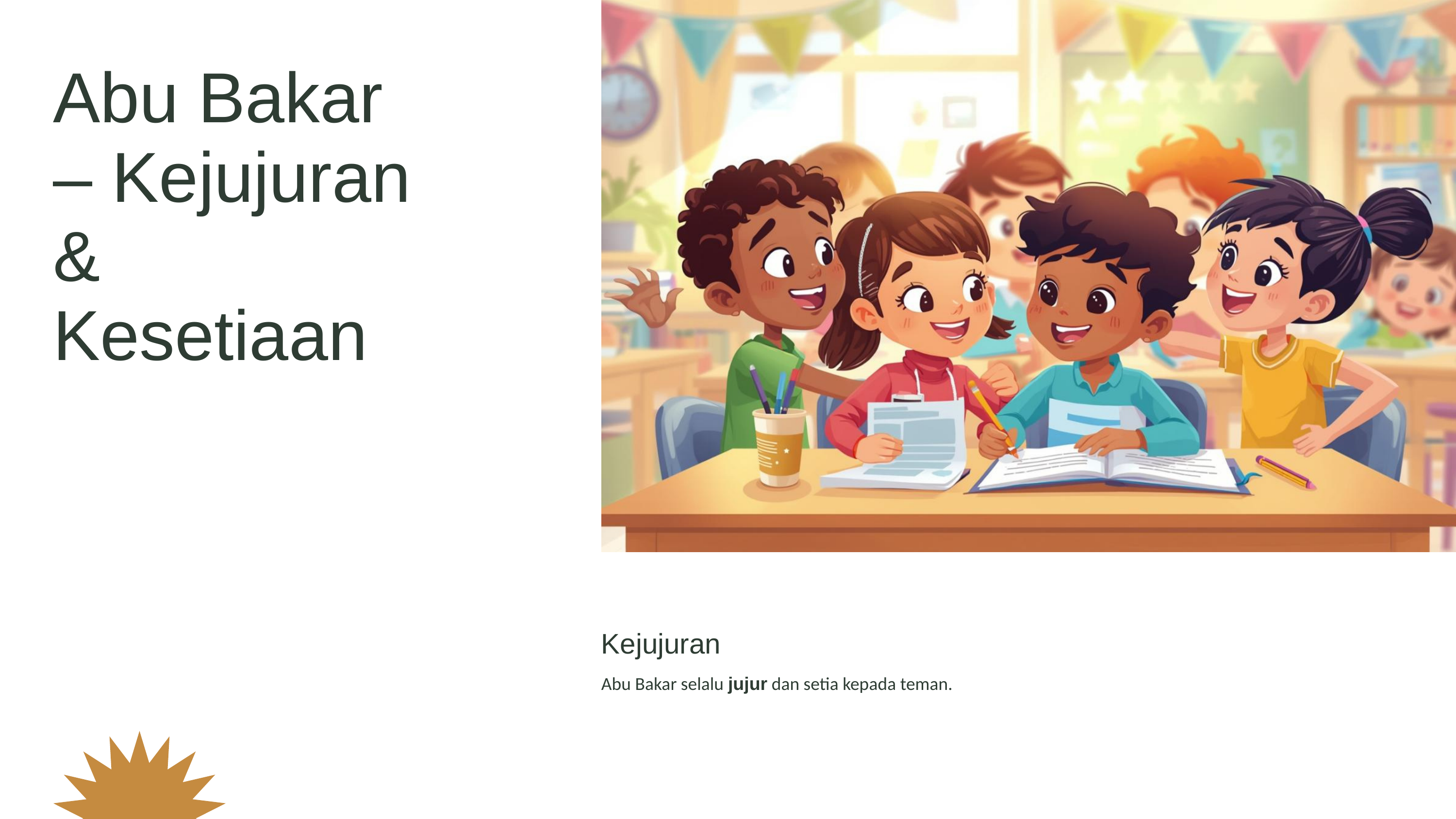

Abu Bakar – Kejujuran & Kesetiaan
Kejujuran
Abu Bakar selalu jujur dan setia kepada teman.